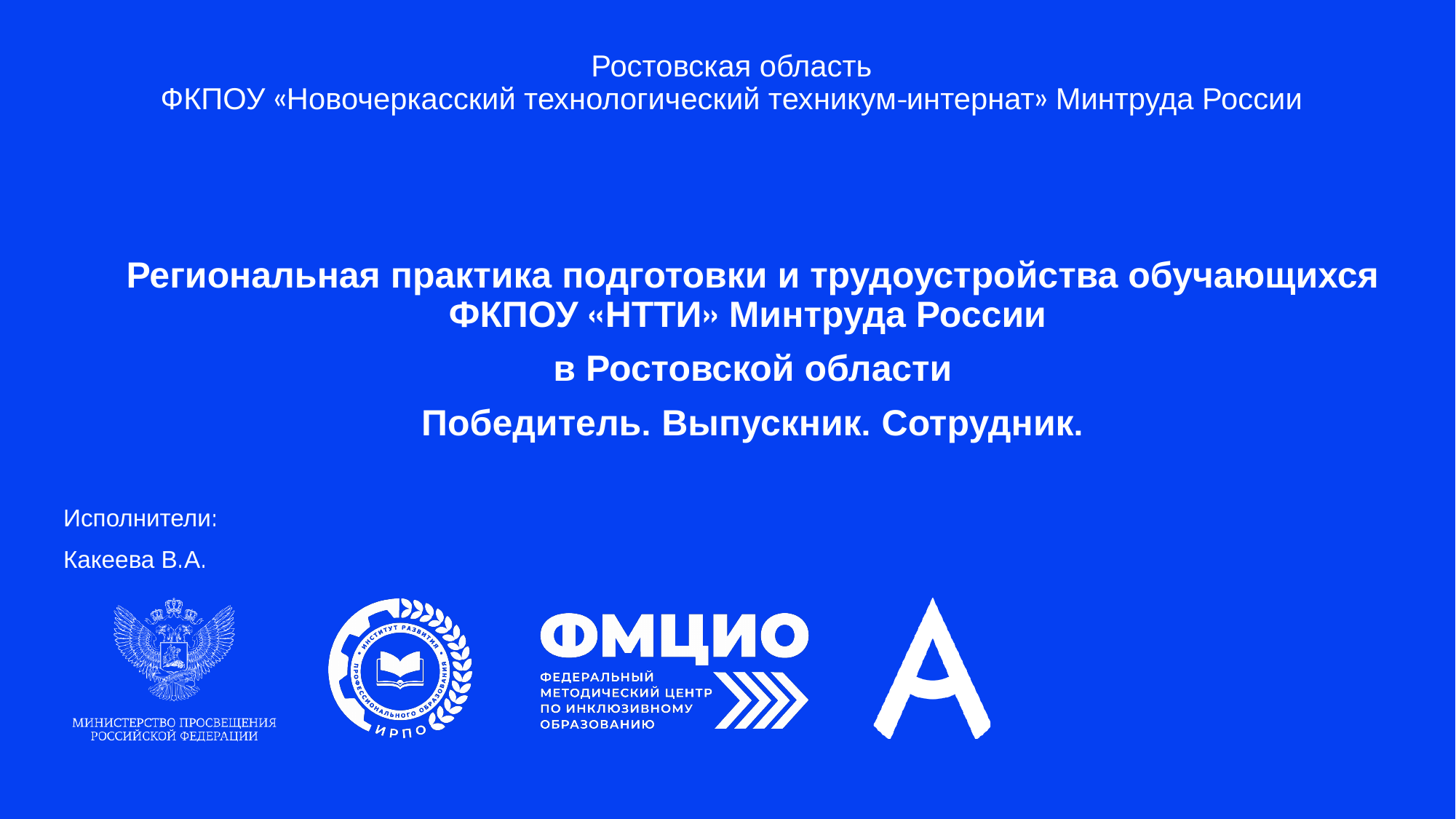

# Ростовская область ФКПОУ «Новочеркасский технологический техникум-интернат» Минтруда России
Региональная практика подготовки и трудоустройства обучающихся ФКПОУ «НТТИ» Минтруда России
в Ростовской области
Победитель. Выпускник. Сотрудник.
Исполнители:
Какеева В.А.